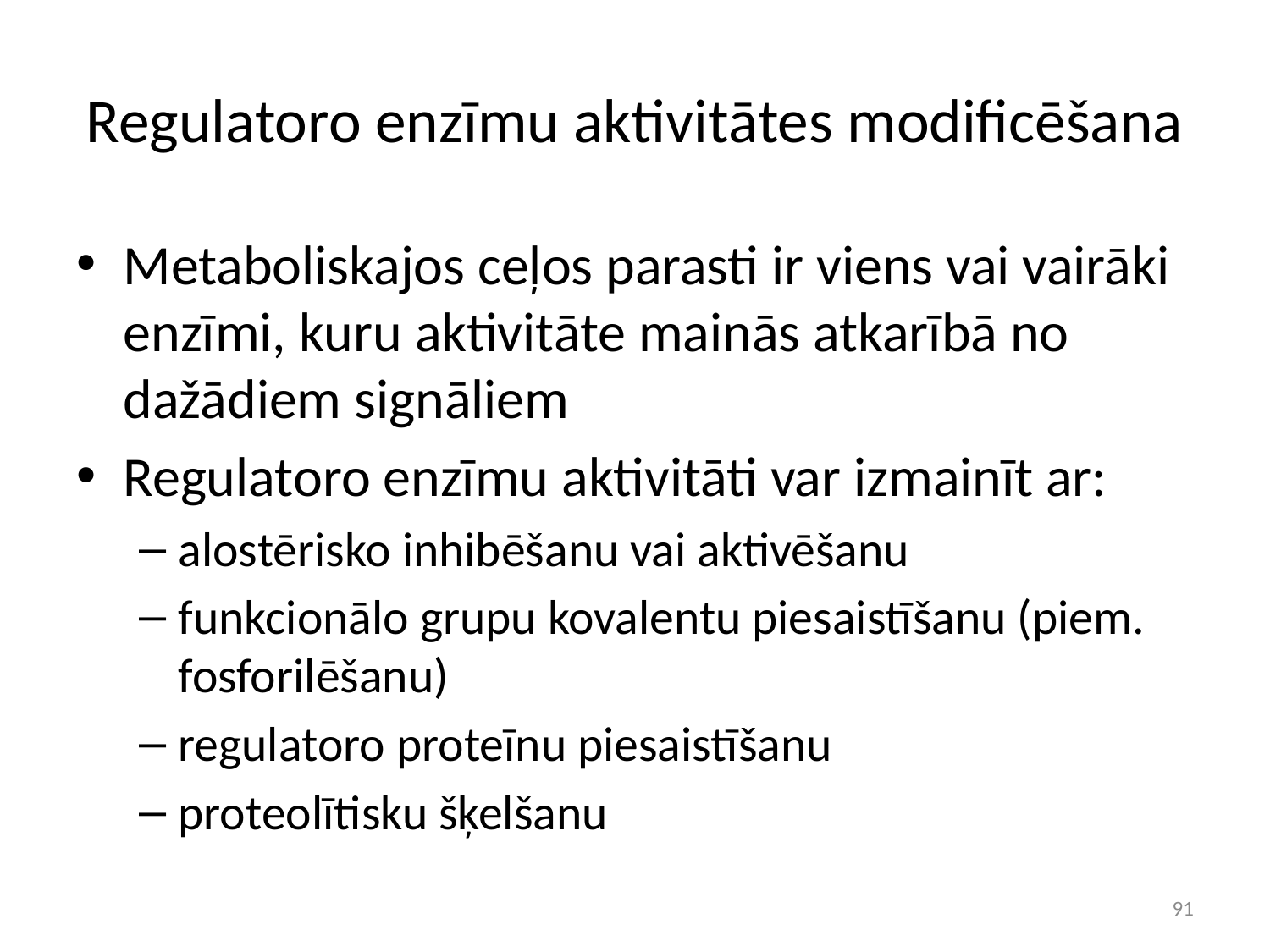

# Regulatoro enzīmu aktivitātes modificēšana
Metaboliskajos ceļos parasti ir viens vai vairāki enzīmi, kuru aktivitāte mainās atkarībā no dažādiem signāliem
Regulatoro enzīmu aktivitāti var izmainīt ar:
alostērisko inhibēšanu vai aktivēšanu
funkcionālo grupu kovalentu piesaistīšanu (piem. fosforilēšanu)
regulatoro proteīnu piesaistīšanu
proteolītisku šķelšanu
91